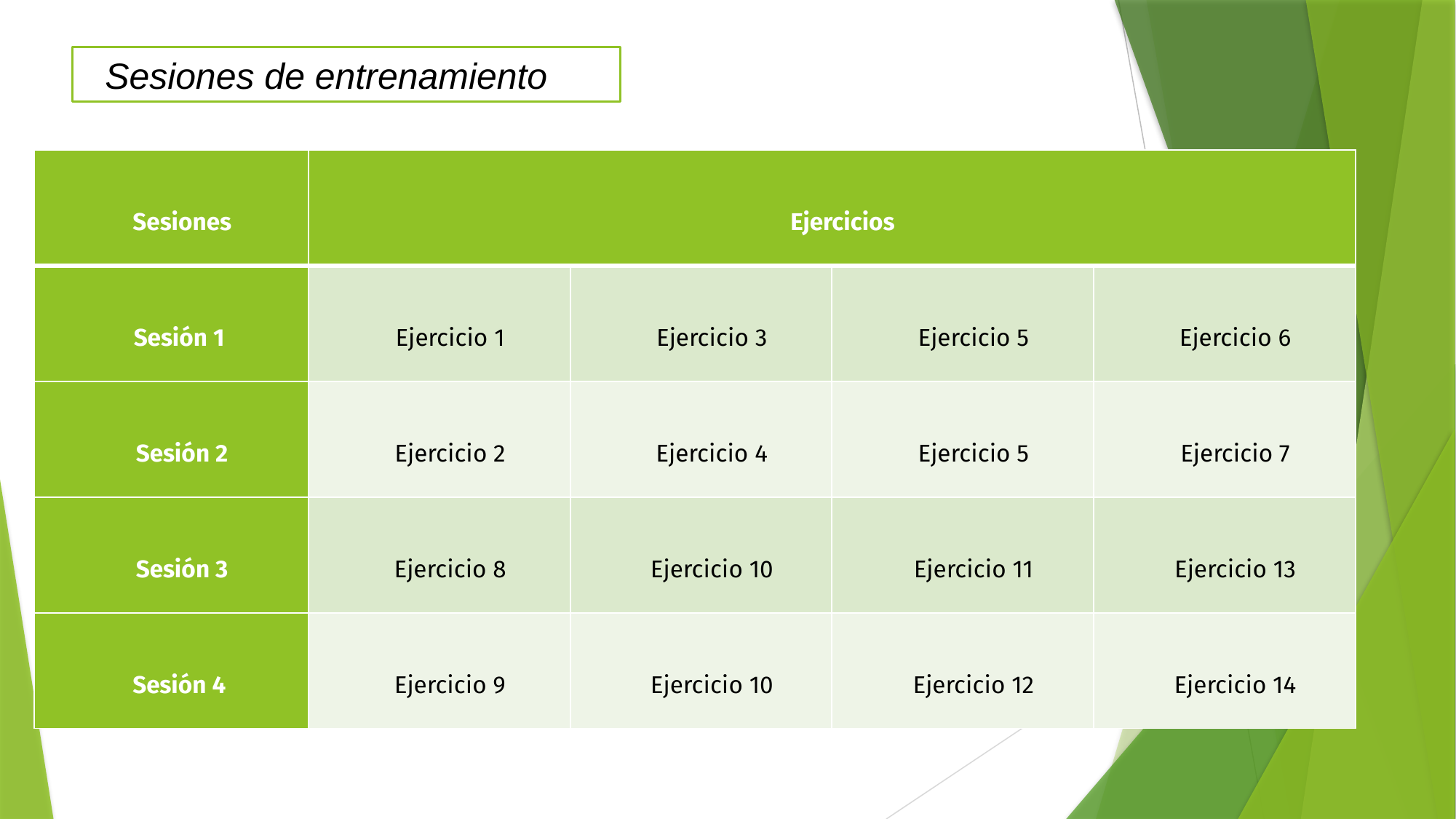

Sesiones de entrenamiento
| Sesiones | Ejercicios |  |  |  |
| --- | --- | --- | --- | --- |
| Sesión 1 | Ejercicio 1 | Ejercicio 3 | Ejercicio 5 | Ejercicio 6 |
| Sesión 2 | Ejercicio 2 | Ejercicio 4 | Ejercicio 5 | Ejercicio 7 |
| Sesión 3 | Ejercicio 8 | Ejercicio 10 | Ejercicio 11 | Ejercicio 13 |
| Sesión 4 | Ejercicio 9 | Ejercicio 10 | Ejercicio 12 | Ejercicio 14 |